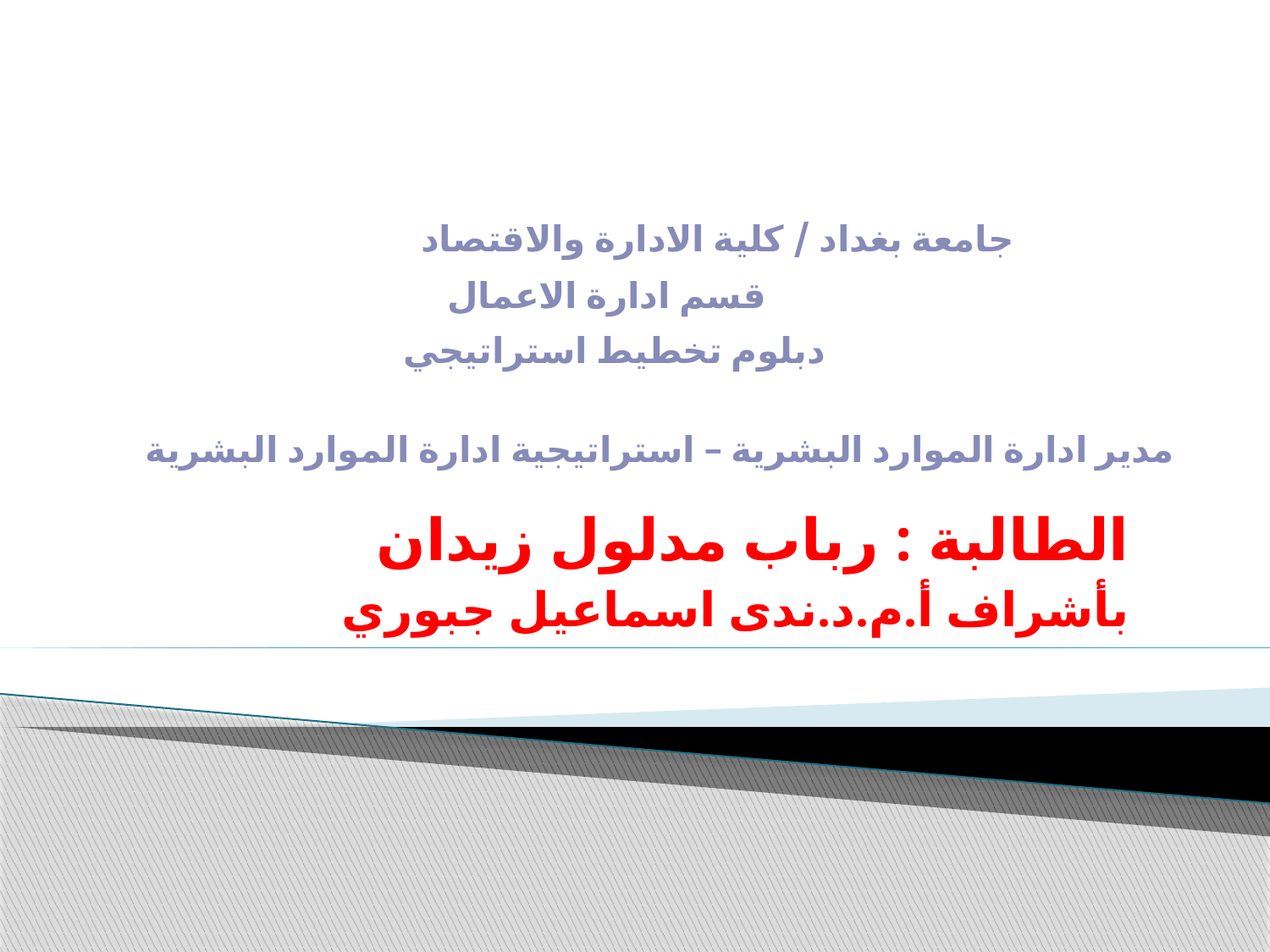

# جامعة بغداد / كلية الادارة والاقتصاد قسم ادارة الاعمال دبلوم تخطيط استراتيجي مدير ادارة الموارد البشرية – استراتيجية ادارة الموارد البشرية
 الطالبة : رباب مدلول زيدان
بأشراف أ.م.د.ندى اسماعيل جبوري